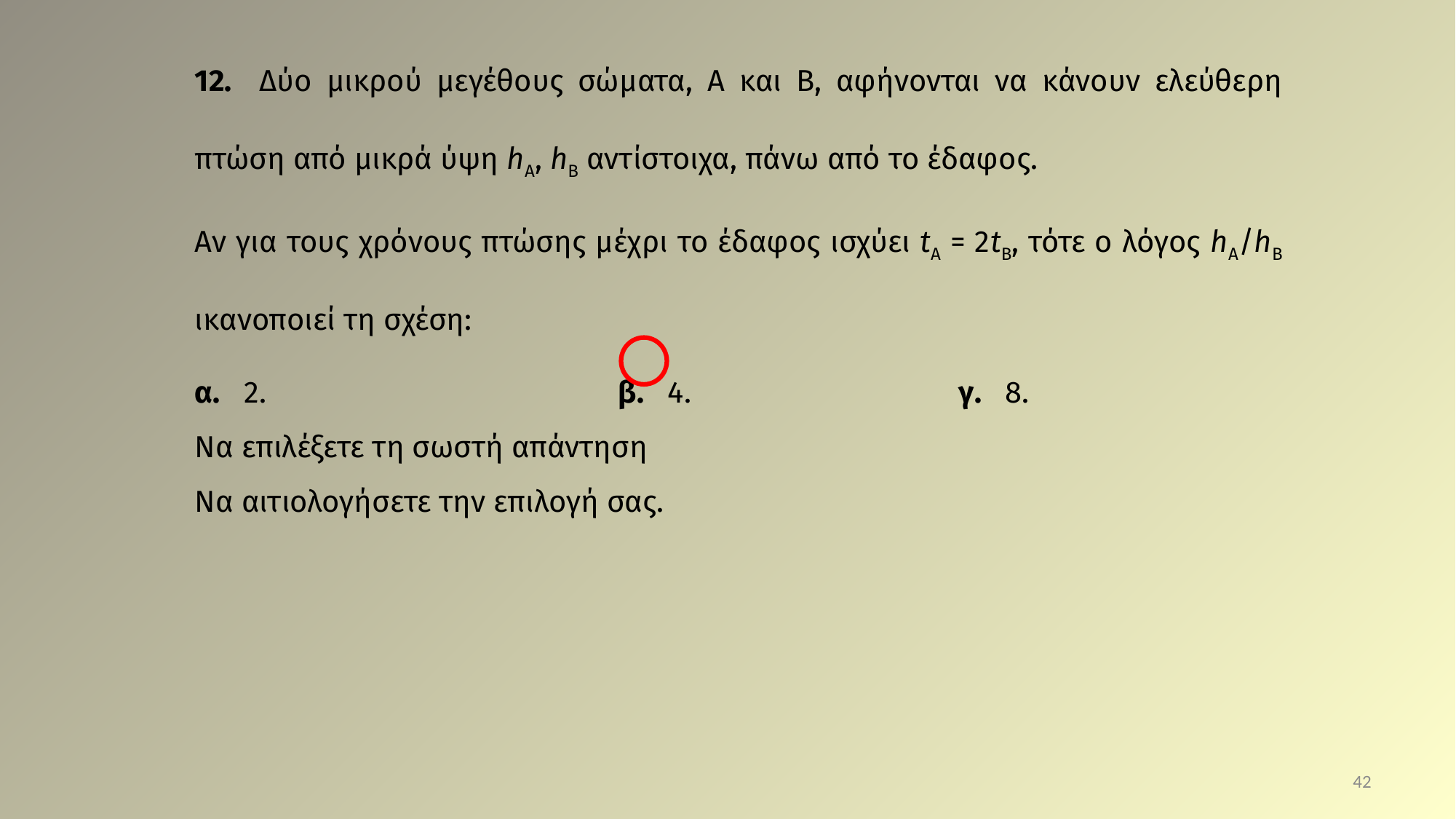

12.  Δύο μικρού μεγέθους σώματα, Α και Β, αφήνονται να κάνουν ελεύθερη πτώση από μικρά ύψη hA, hB αντίστοιχα, πάνω από το έδαφος.
Αν για τους χρόνους πτώσης μέχρι το έδαφος ισχύει tA = 2tB, τότε ο λόγος hA/hB ικανοποιεί τη σχέση:
α.   2.			            β.   4.			γ.   8.
Να επιλέξετε τη σωστή απάντηση
Να αιτιολογήσετε την επιλογή σας.

42